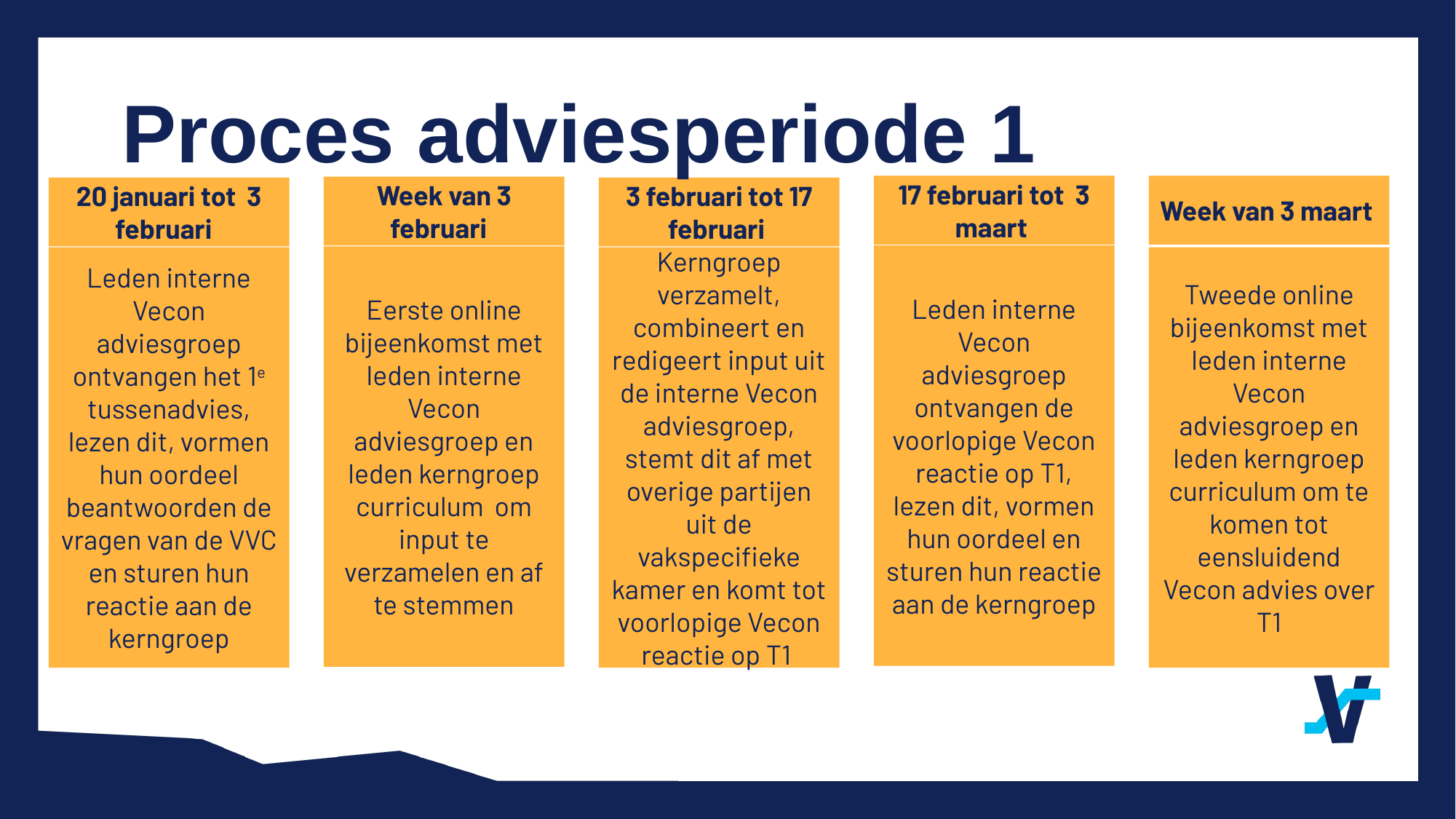

Proces adviesperiode 1
17 februari tot  3 maart
Week van 3 maart
Week van 3 februari
20 januari tot  3 februari
3 februari tot 17 februari
Leden interne Vecon adviesgroep ontvangen de voorlopige Vecon reactie op T1, lezen dit, vormen hun oordeel en sturen hun reactie aan de kerngroep
Eerste online bijeenkomst met leden interne Vecon adviesgroep en leden kerngroep curriculum  om input te verzamelen en af te stemmen
Leden interne Vecon adviesgroep ontvangen het 1e tussenadvies, lezen dit, vormen hun oordeel beantwoorden de vragen van de VVC en sturen hun reactie aan de kerngroep
Kerngroep verzamelt, combineert en redigeert input uit de interne Vecon adviesgroep, stemt dit af met overige partijen uit de vakspecifieke kamer en komt tot voorlopige Vecon reactie op T1
Tweede online bijeenkomst met leden interne Vecon adviesgroep en leden kerngroep curriculum om te komen tot eensluidend Vecon advies over T1